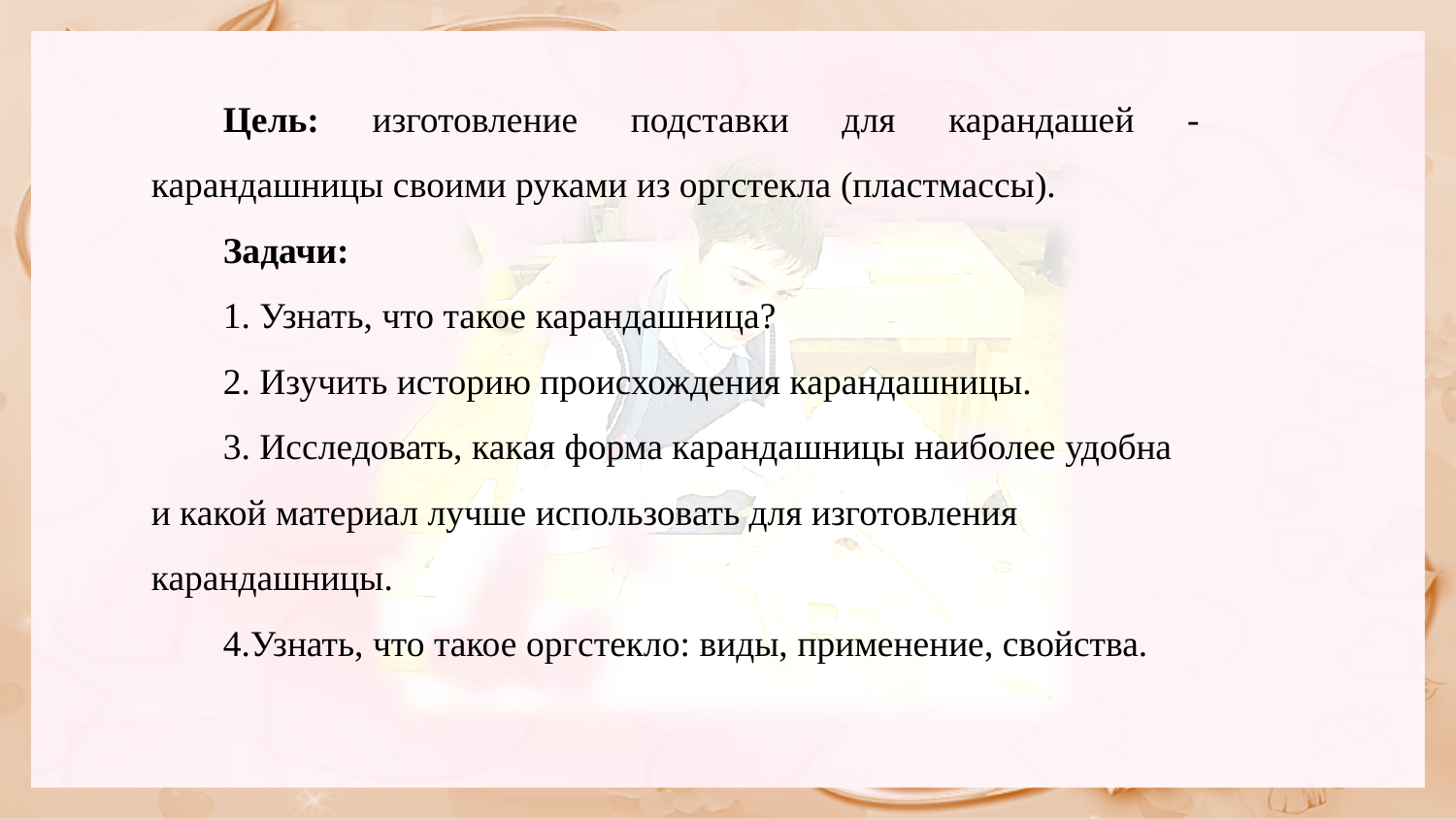

Цель: изготовление подставки для карандашей - карандашницы своими руками из оргстекла (пластмассы).
Задачи:
1. Узнать, что такое карандашница?
2. Изучить историю происхождения карандашницы.
3. Исследовать, какая форма карандашницы наиболее удобна  и какой материал лучше использовать для изготовления карандашницы.
4.Узнать, что такое оргстекло: виды, применение, свойства.